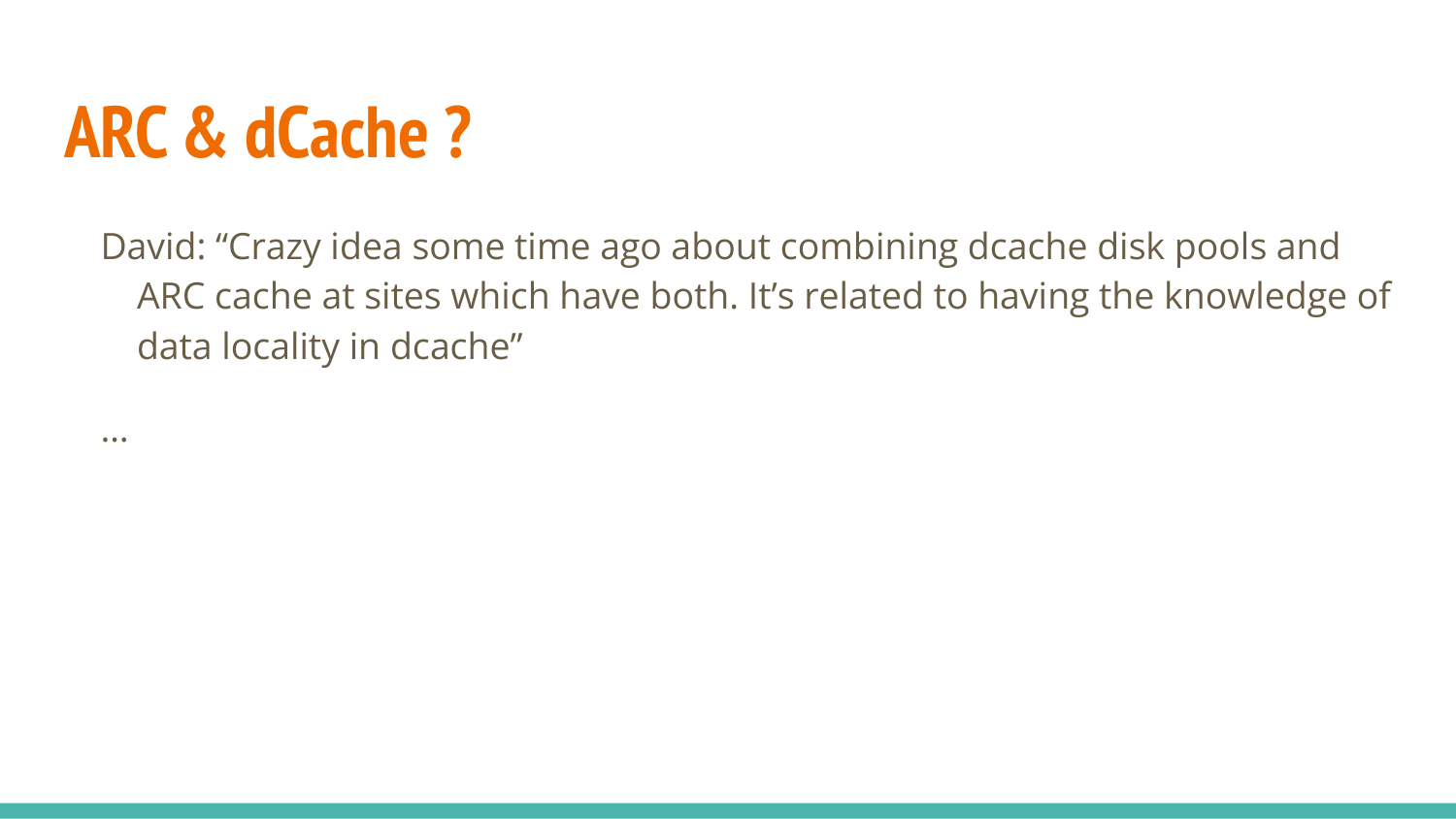

# ARC & dCache ?
David: “Crazy idea some time ago about combining dcache disk pools and ARC cache at sites which have both. It’s related to having the knowledge of data locality in dcache”
…